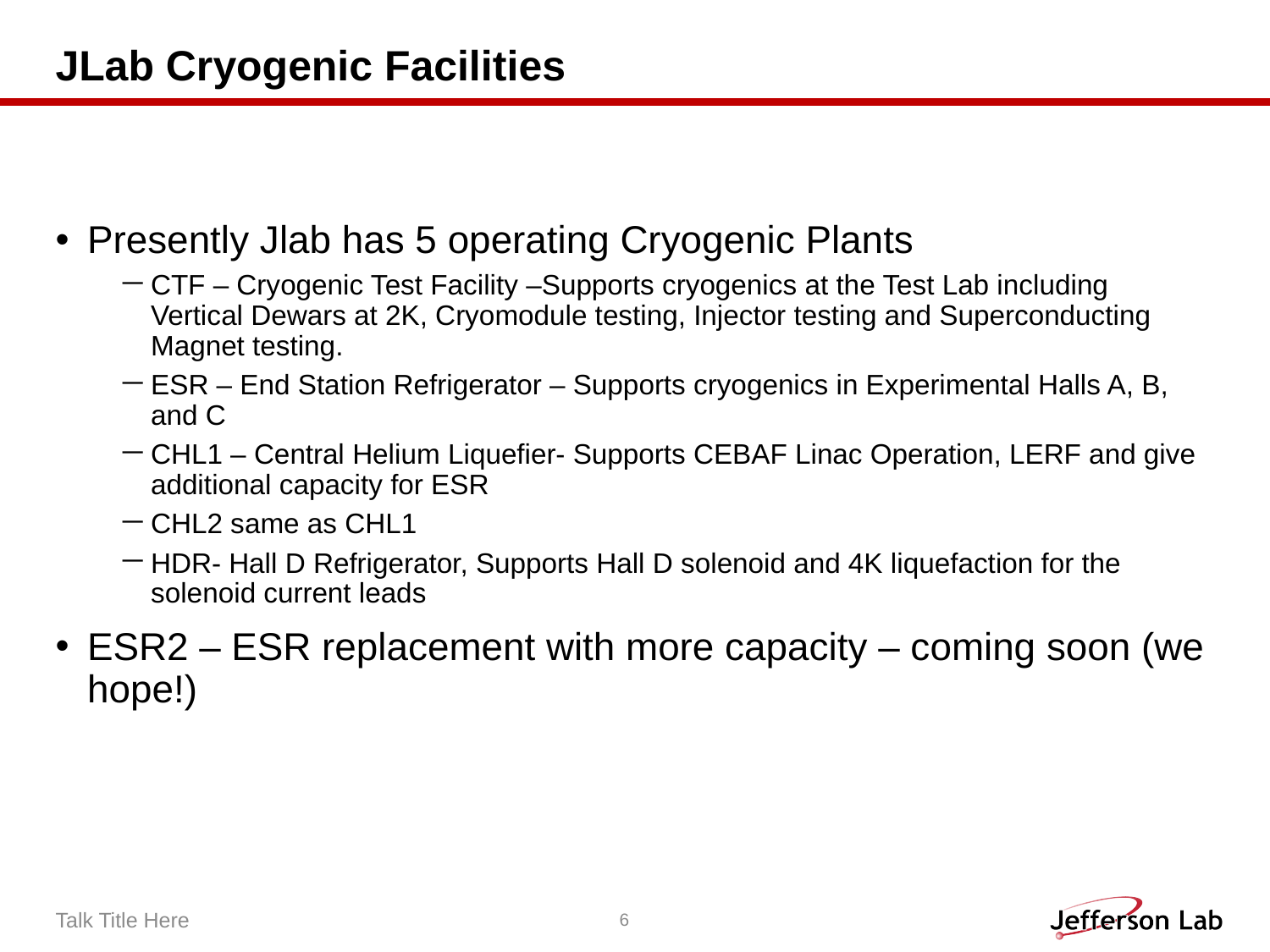

# JLab Cryogenic Facilities
Presently Jlab has 5 operating Cryogenic Plants
CTF – Cryogenic Test Facility –Supports cryogenics at the Test Lab including Vertical Dewars at 2K, Cryomodule testing, Injector testing and Superconducting Magnet testing.
ESR – End Station Refrigerator – Supports cryogenics in Experimental Halls A, B, and C
CHL1 – Central Helium Liquefier- Supports CEBAF Linac Operation, LERF and give additional capacity for ESR
CHL2 same as CHL1
HDR- Hall D Refrigerator, Supports Hall D solenoid and 4K liquefaction for the solenoid current leads
ESR2 – ESR replacement with more capacity – coming soon (we hope!)
Talk Title Here
6